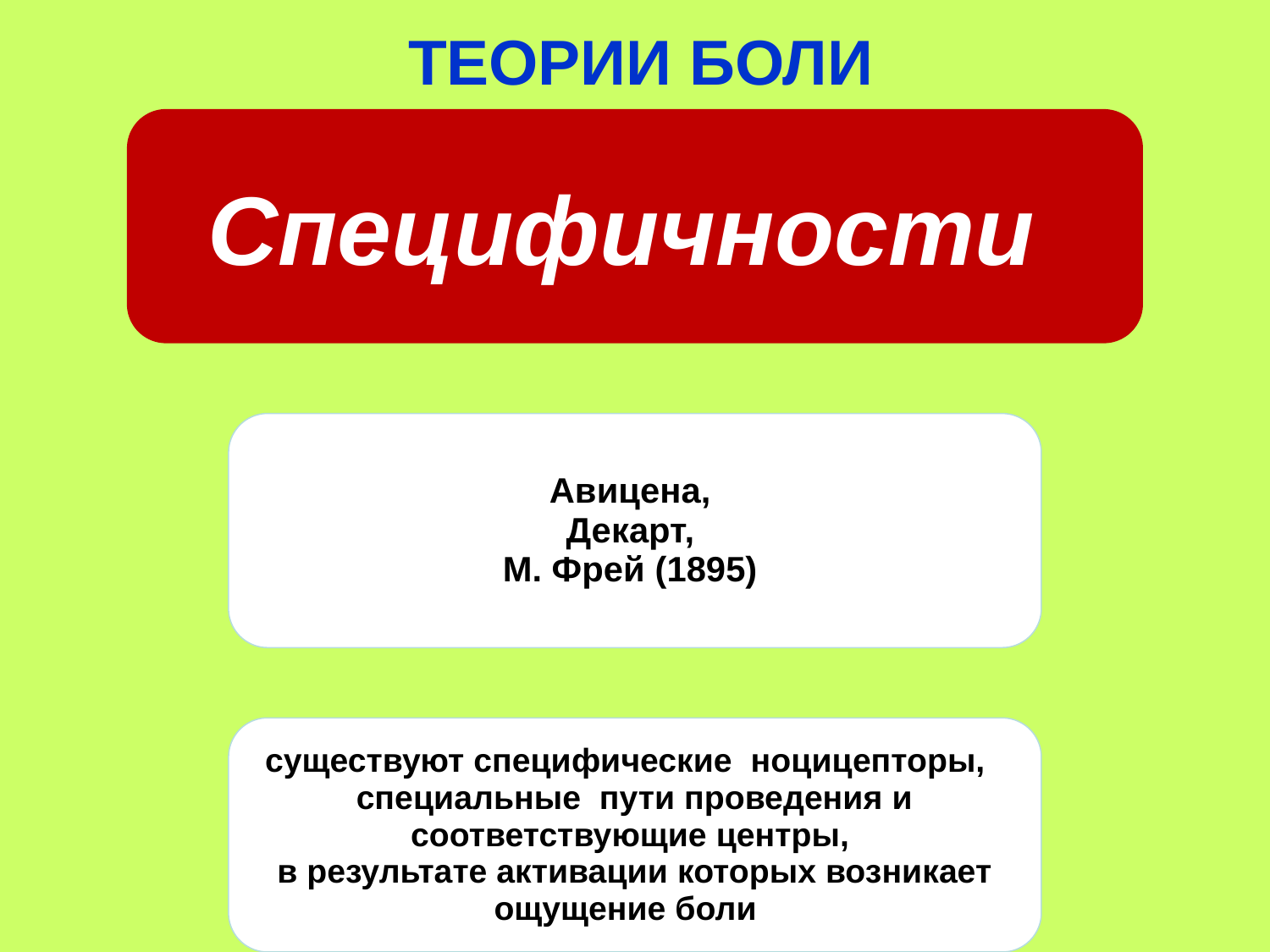

# ТЕОРИИ БОЛИ
Специфичности
Авицена,
Декарт,
М. Фрей (1895)
существуют специфические  ноцицепторы,
специальные  пути проведения и соответствующие центры,
в результате активации которых возникает ощущение боли